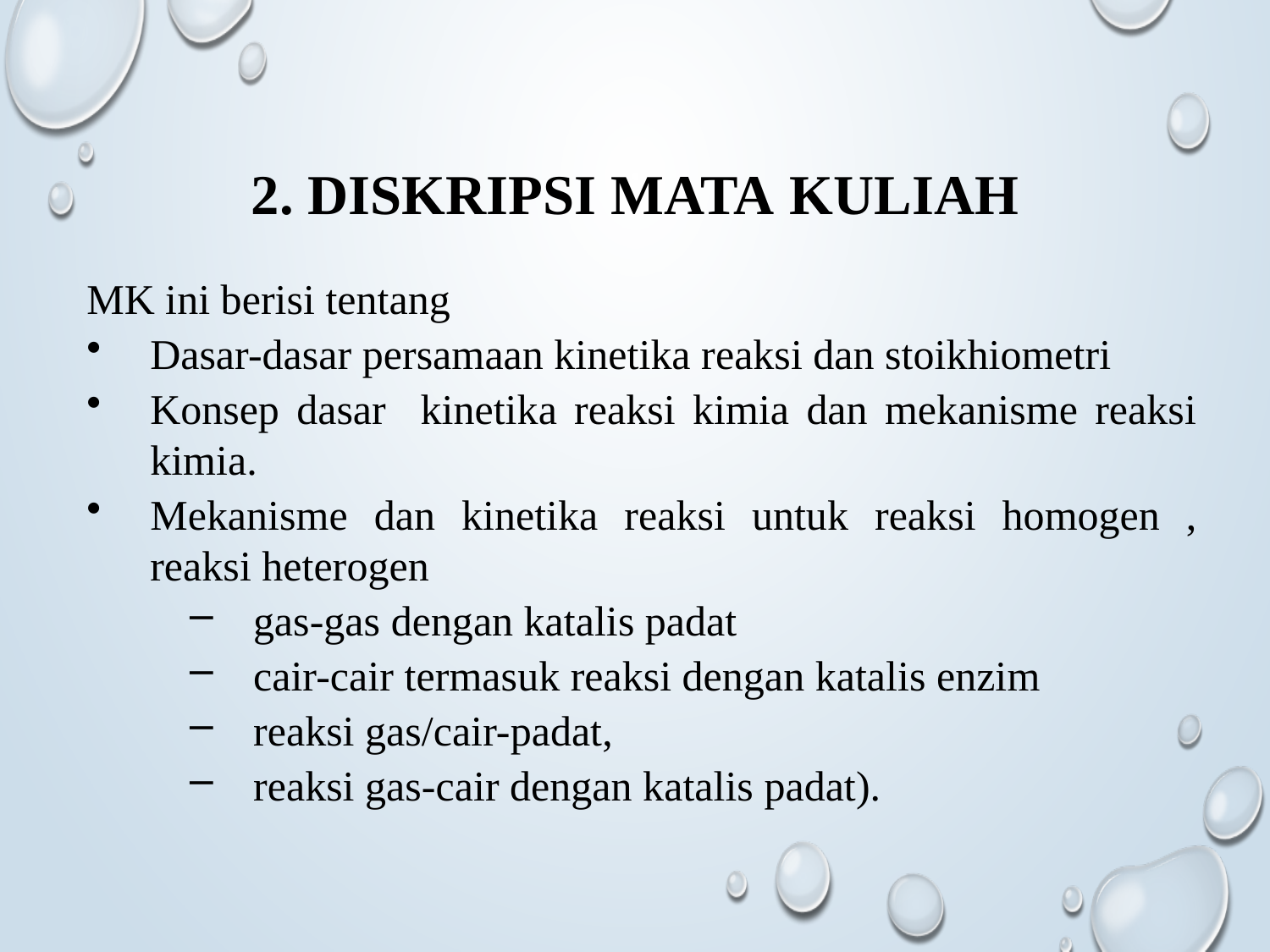

# 2. Diskripsi Mata Kuliah
MK ini berisi tentang
Dasar-dasar persamaan kinetika reaksi dan stoikhiometri
Konsep dasar  kinetika reaksi kimia dan mekanisme reaksi kimia.
Mekanisme dan kinetika reaksi untuk reaksi homogen , reaksi heterogen
gas-gas dengan katalis padat
cair-cair termasuk reaksi dengan katalis enzim
reaksi gas/cair-padat,
reaksi gas-cair dengan katalis padat).